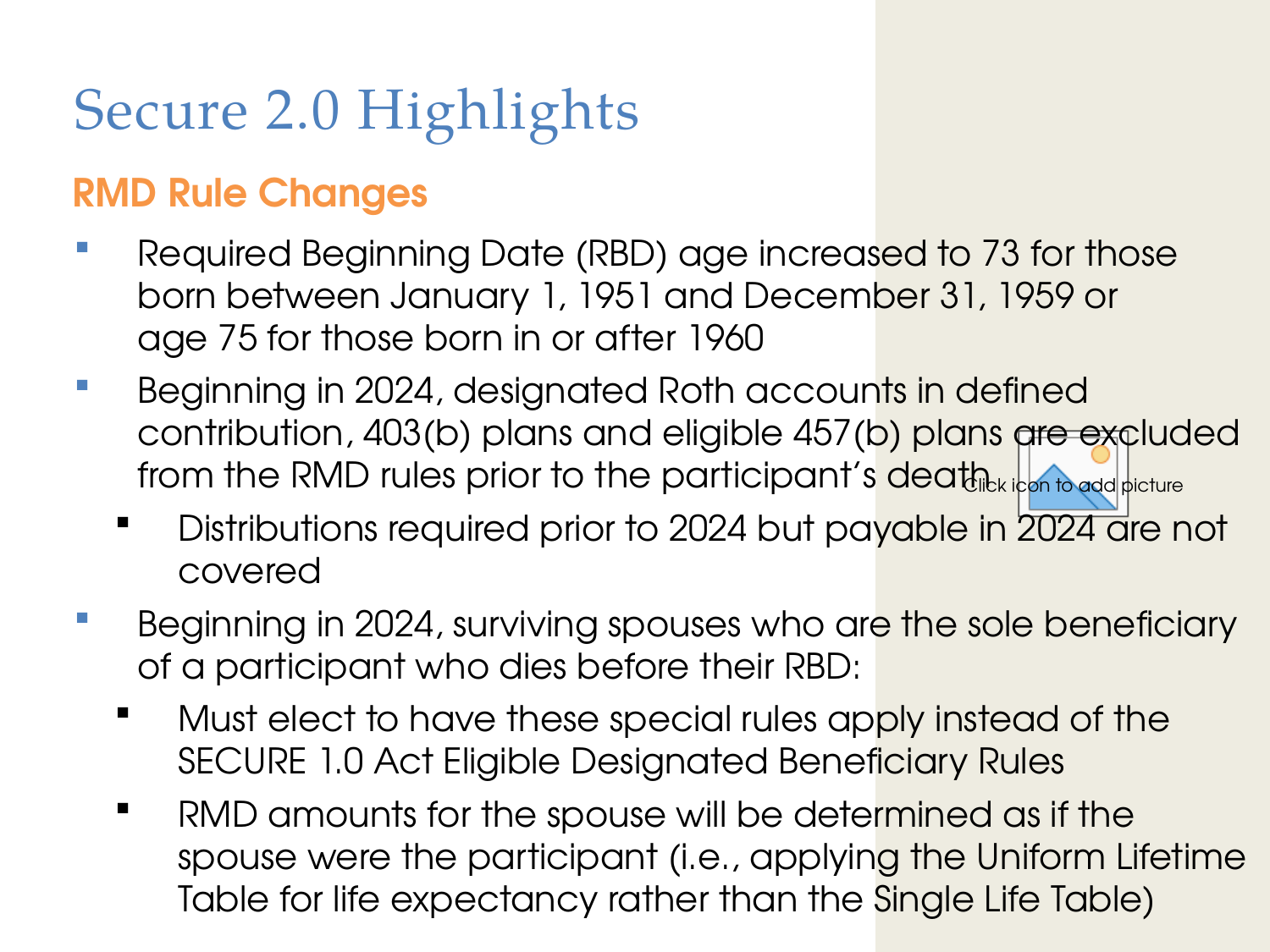

# Secure 2.0 Highlights
RMD Rule Changes
Required Beginning Date (RBD) age increased to 73 for those born between January 1, 1951 and December 31, 1959 or
age 75 for those born in or after 1960
Beginning in 2024, designated Roth accounts in defined contribution, 403(b) plans and eligible 457(b) plans are excluded from the RMD rules prior to the participant’s death
Distributions required prior to 2024 but payable in 2024 are not covered
Beginning in 2024, surviving spouses who are the sole beneficiary of a participant who dies before their RBD:
Must elect to have these special rules apply instead of the SECURE 1.0 Act Eligible Designated Beneficiary Rules
RMD amounts for the spouse will be determined as if the spouse were the participant (i.e., applying the Uniform Lifetime Table for life expectancy rather than the Single Life Table)

50